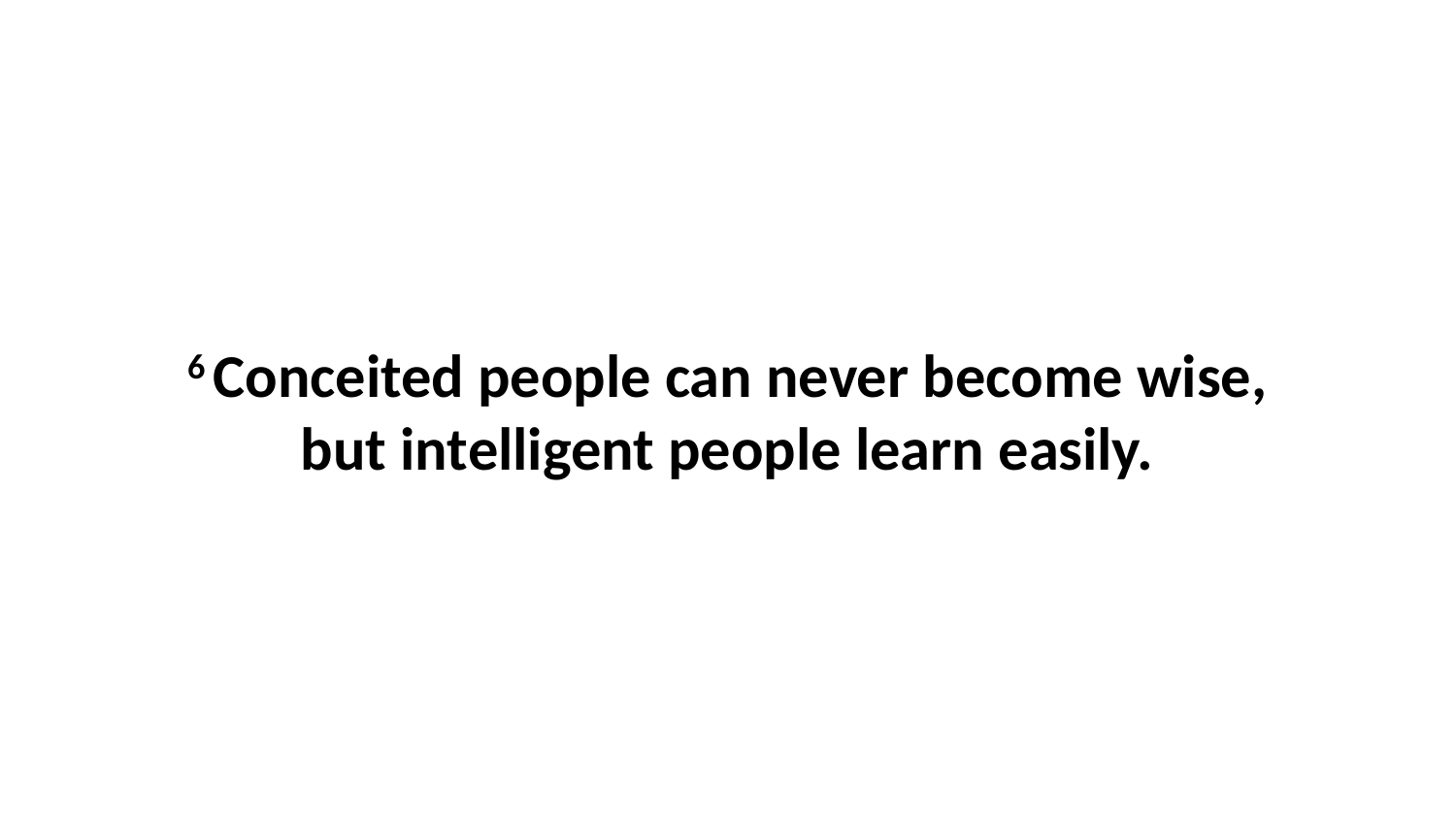

6 Conceited people can never become wise, but intelligent people learn easily.